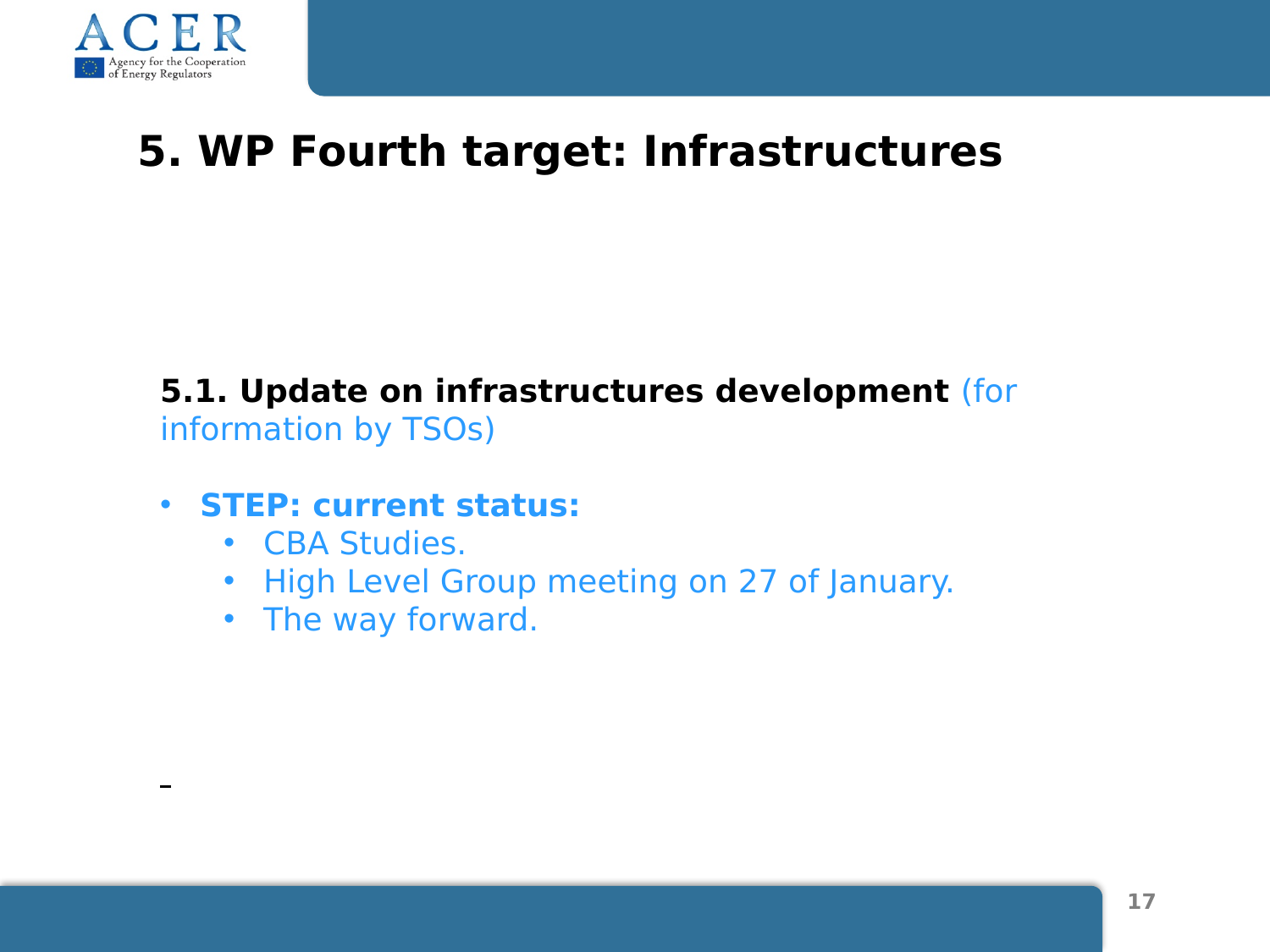

5. WP Fourth target: Infrastructures

5.1. Update on infrastructures development (for information by TSOs)

STEP: current status:
CBA Studies.
High Level Group meeting on 27 of January.
The way forward.

17